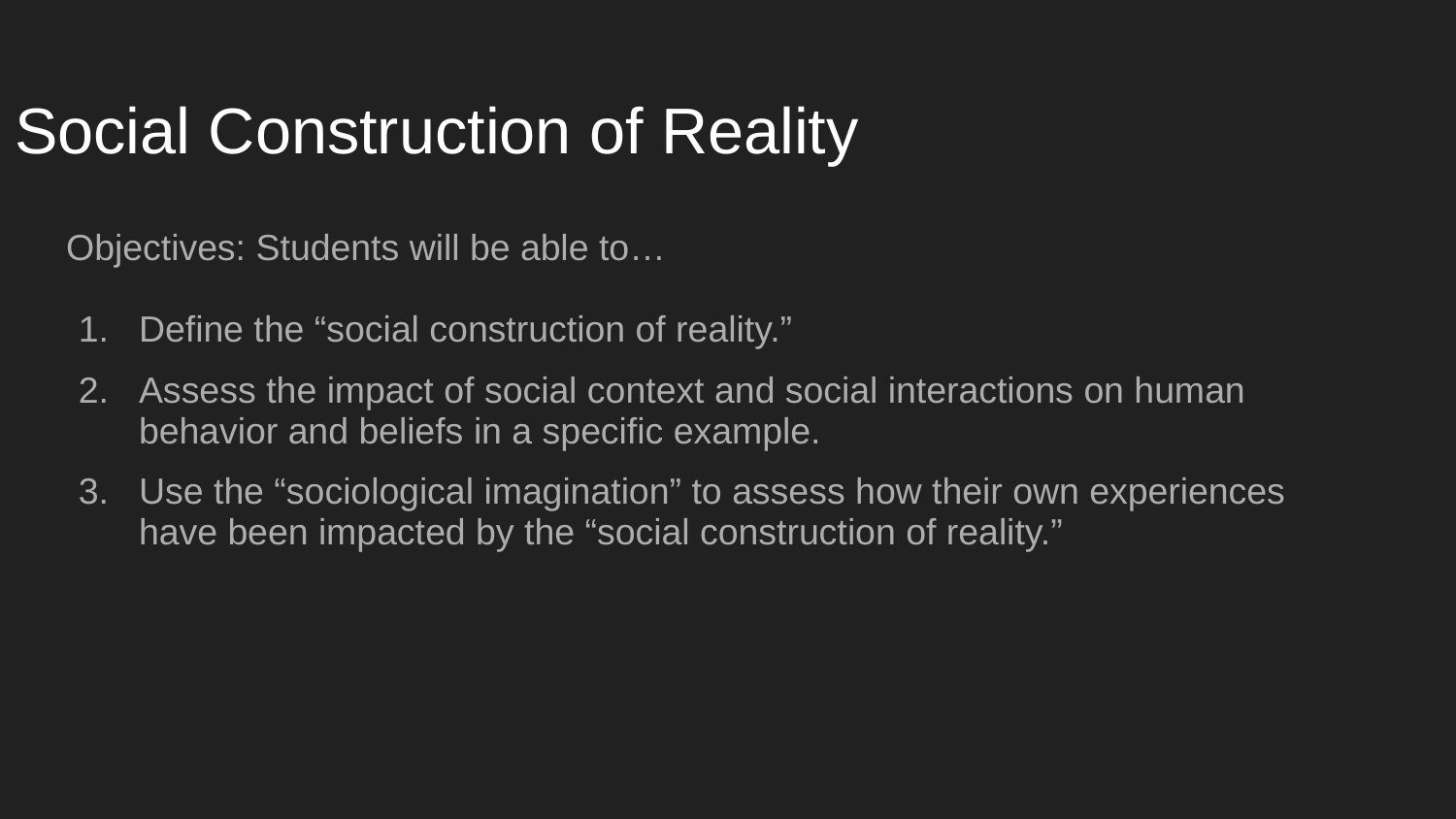

# Social Construction of Reality
Objectives: Students will be able to…

Define the “social construction of reality.”
Assess the impact of social context and social interactions on human behavior and beliefs in a specific example.
Use the “sociological imagination” to assess how their own experiences have been impacted by the “social construction of reality.”